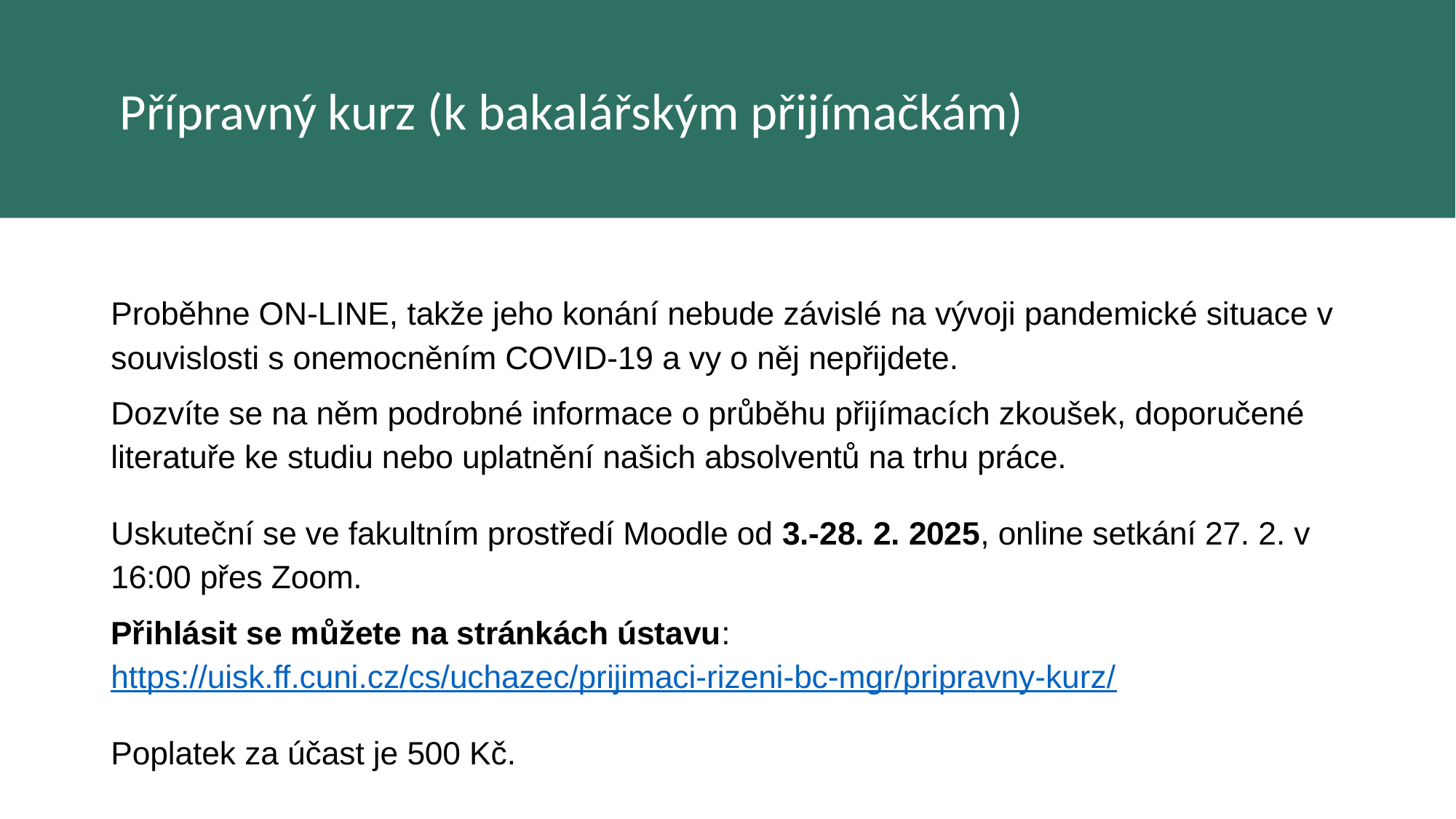

Přípravný kurz (k bakalářským přijímačkám)
Proběhne ON-LINE, takže jeho konání nebude závislé na vývoji pandemické situace v souvislosti s onemocněním COVID-19 a vy o něj nepřijdete.
Dozvíte se na něm podrobné informace o průběhu přijímacích zkoušek, doporučené literatuře ke studiu nebo uplatnění našich absolventů na trhu práce.
Uskuteční se ve fakultním prostředí Moodle od 3.-28. 2. 2025, online setkání 27. 2. v 16:00 přes Zoom.
Přihlásit se můžete na stránkách ústavu: https://uisk.ff.cuni.cz/cs/uchazec/prijimaci-rizeni-bc-mgr/pripravny-kurz/
Poplatek za účast je 500 Kč.